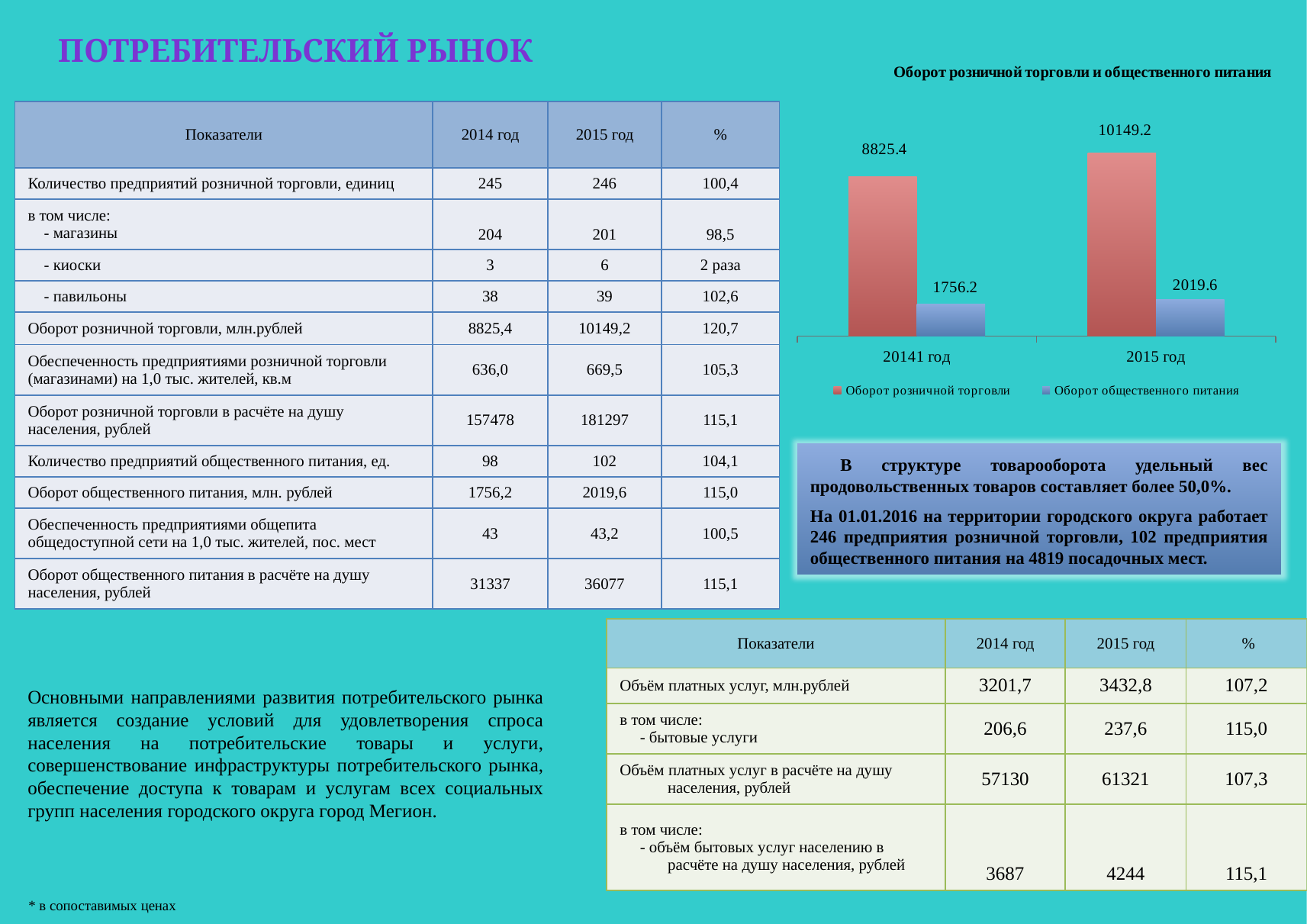

Потребительский рынок

### Chart: Оборот розничной торговли и общественного питания

| Category | Оборот розничной торговли | Оборот общественного питания |
|---|---|---|
| 20141 год | 8825.4 | 1756.2 |
| 2015 год | 10149.2 | 2019.6 |
| Показатели | 2014 год | 2015 год | % |
| --- | --- | --- | --- |
| Количество предприятий розничной торговли, единиц | 245 | 246 | 100,4 |
| в том числе: - магазины | 204 | 201 | 98,5 |
| - киоски | 3 | 6 | 2 раза |
| - павильоны | 38 | 39 | 102,6 |
| Оборот розничной торговли, млн.рублей | 8825,4 | 10149,2 | 120,7 |
| Обеспеченность предприятиями розничной торговли (магазинами) на 1,0 тыс. жителей, кв.м | 636,0 | 669,5 | 105,3 |
| Оборот розничной торговли в расчёте на душу населения, рублей | 157478 | 181297 | 115,1 |
| Количество предприятий общественного питания, ед. | 98 | 102 | 104,1 |
| Оборот общественного питания, млн. рублей | 1756,2 | 2019,6 | 115,0 |
| Обеспеченность предприятиями общепита общедоступной сети на 1,0 тыс. жителей, пос. мест | 43 | 43,2 | 100,5 |
| Оборот общественного питания в расчёте на душу населения, рублей | 31337 | 36077 | 115,1 |
 В структуре товарооборота удельный вес продовольственных товаров составляет более 50,0%.
На 01.01.2016 на территории городского округа работает 246 предприятия розничной торговли, 102 предприятия общественного питания на 4819 посадочных мест.
| Показатели | 2014 год | 2015 год | % |
| --- | --- | --- | --- |
| Объём платных услуг, млн.рублей | 3201,7 | 3432,8 | 107,2 |
| в том числе: - бытовые услуги | 206,6 | 237,6 | 115,0 |
| Объём платных услуг в расчёте на душу населения, рублей | 57130 | 61321 | 107,3 |
| в том числе: - объём бытовых услуг населению в расчёте на душу населения, рублей | 3687 | 4244 | 115,1 |
Основными направлениями развития потребительского рынка является создание условий для удовлетворения спроса населения на потребительские товары и услуги, совершенствование инфраструктуры потребительского рынка, обеспечение доступа к товарам и услугам всех социальных групп населения городского округа город Мегион.

* в сопоставимых ценах